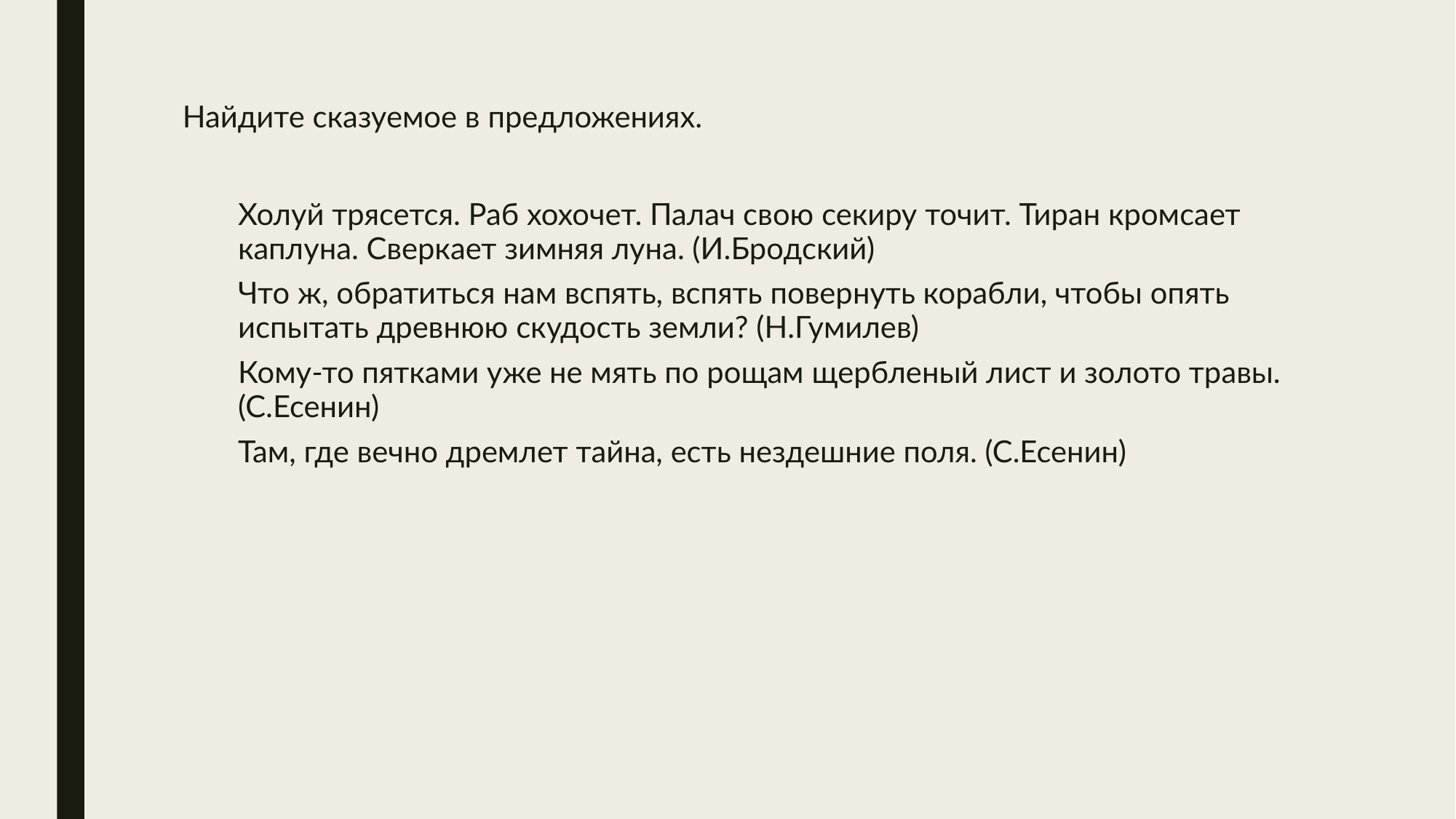

Найдите сказуемое в предложениях.

Холуй трясется. Раб хохочет. Палач свою секиру точит. Тиран кромсает каплуна. Сверкает зимняя луна. (И.Бродский)
Что ж, обратиться нам вспять, вспять повернуть корабли, чтобы опять испытать древнюю скудость земли? (Н.Гумилев)
Кому-то пятками уже не мять по рощам щербленый лист и золото травы. (С.Есенин)
Там, где вечно дремлет тайна, есть нездешние поля. (С.Есенин)